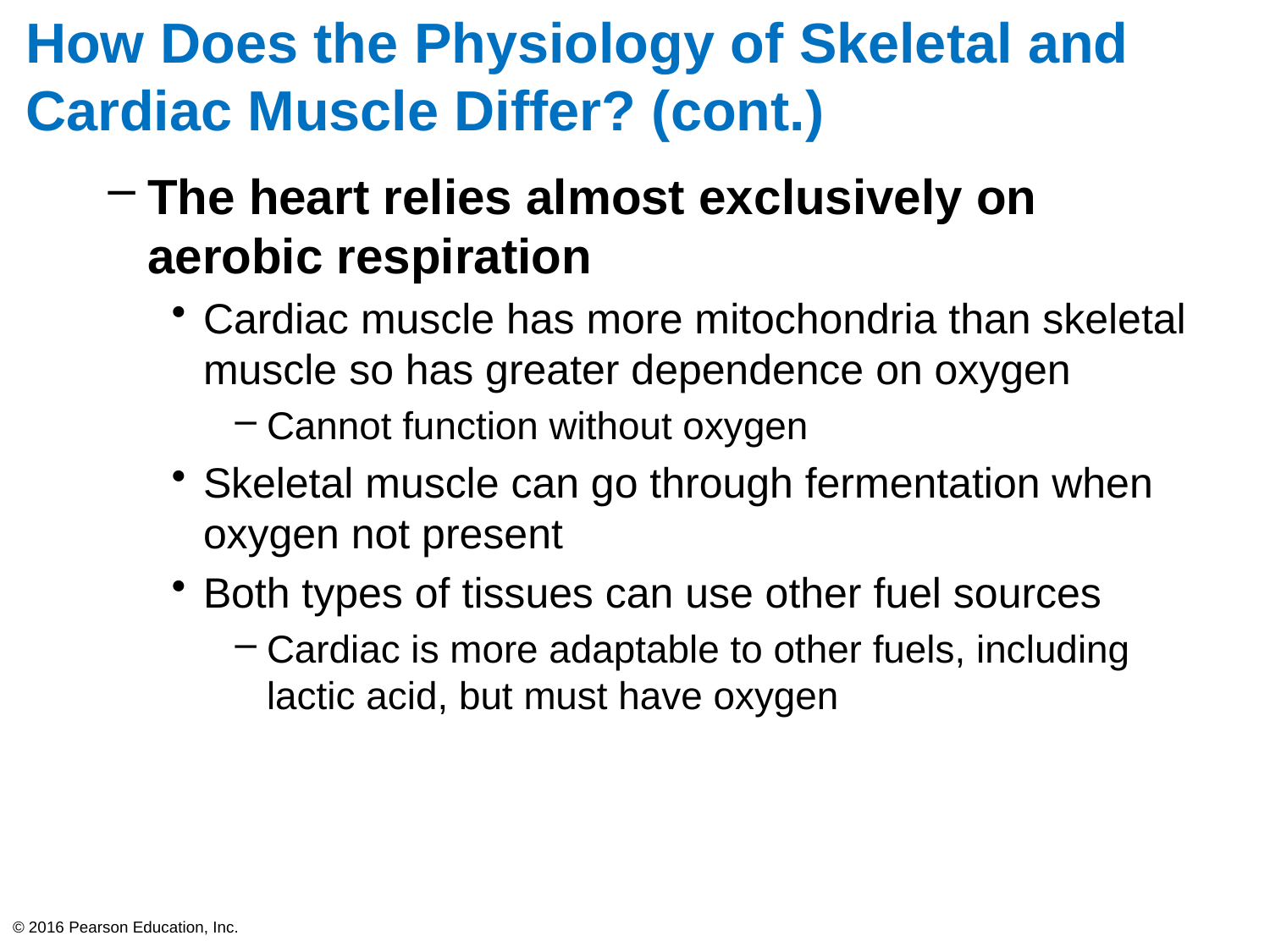

# How Does the Physiology of Skeletal and Cardiac Muscle Differ? (cont.)
The heart relies almost exclusively on aerobic respiration
Cardiac muscle has more mitochondria than skeletal muscle so has greater dependence on oxygen
Cannot function without oxygen
Skeletal muscle can go through fermentation when oxygen not present
Both types of tissues can use other fuel sources
Cardiac is more adaptable to other fuels, including lactic acid, but must have oxygen
© 2016 Pearson Education, Inc.